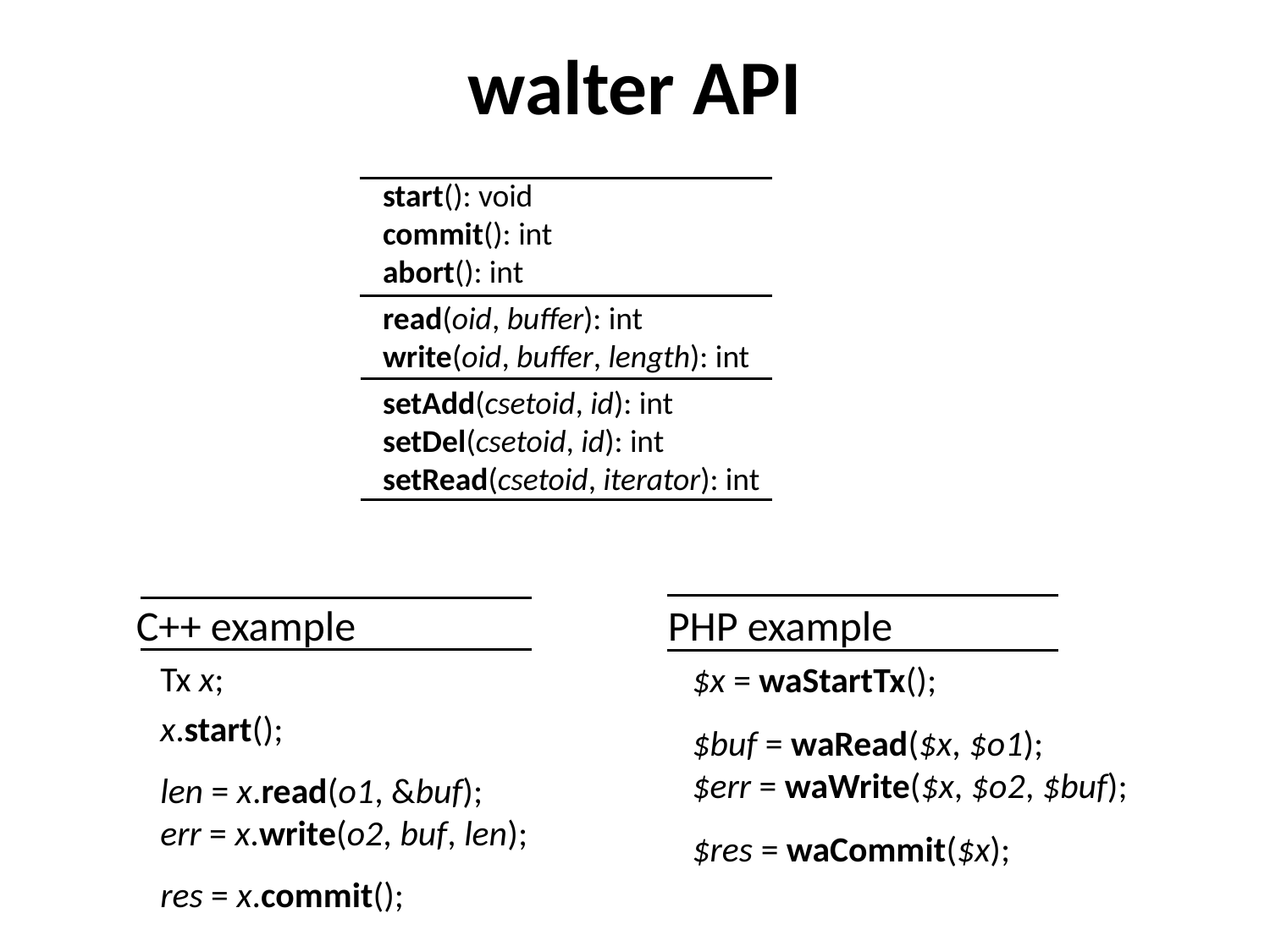

# walter API
start(): void
commit(): int
abort(): int

read(oid, buffer): int
write(oid, buffer, length): int

setAdd(csetoid, id): int
setDel(csetoid, id): int
setRead(csetoid, iterator): int
C++ example
   Tx x;
   x.start();
   len = x.read(o1, &buf);
   err = x.write(o2, buf, len);
   res = x.commit();
PHP example
   $x = waStartTx();
   $buf = waRead($x, $o1);
   $err = waWrite($x, $o2, $buf);
   $res = waCommit($x);